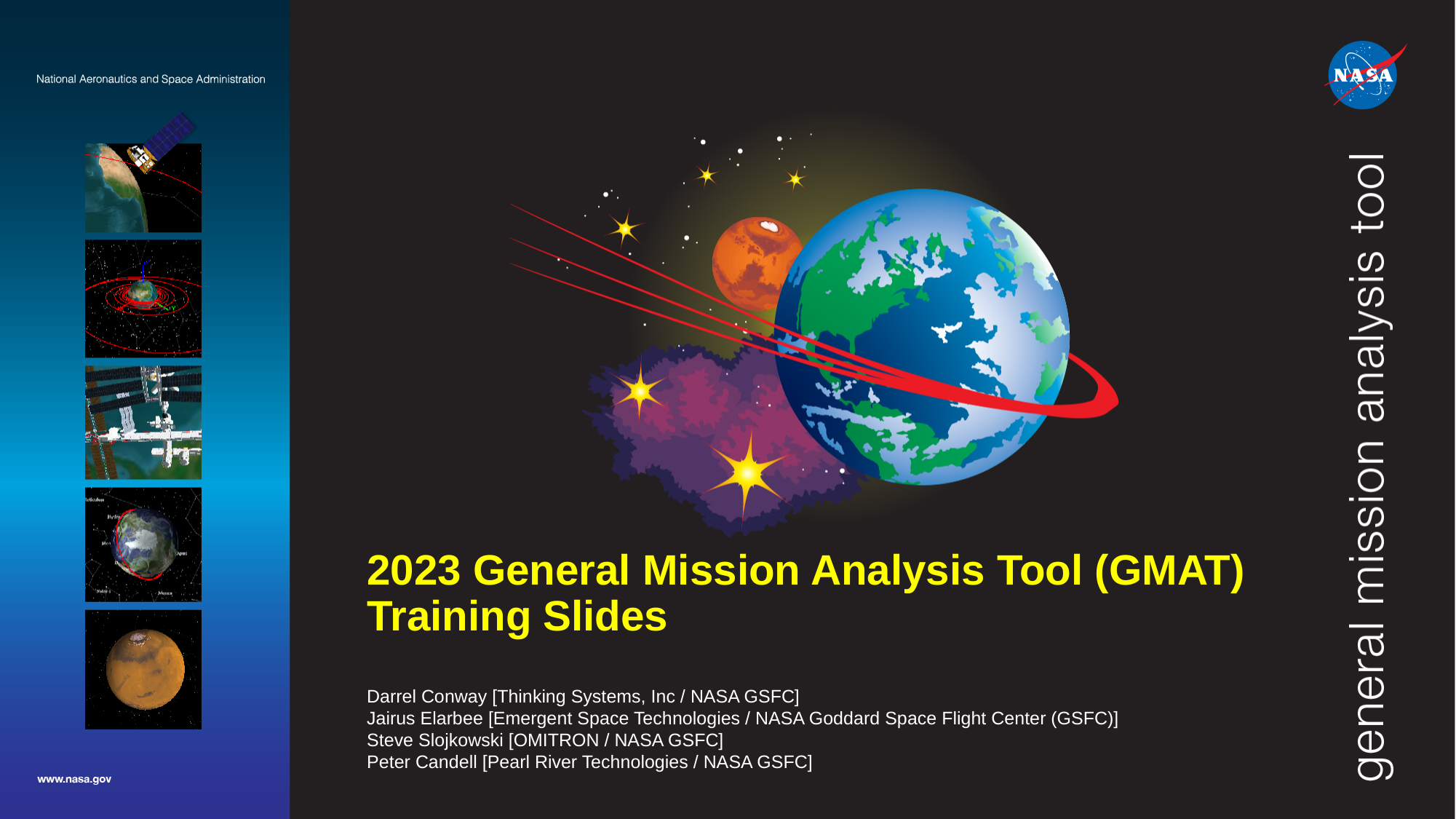

# 2023 General Mission Analysis Tool (GMAT) Training Slides
Darrel Conway [Thinking Systems, Inc / NASA GSFC]
Jairus Elarbee [Emergent Space Technologies / NASA Goddard Space Flight Center (GSFC)]
Steve Slojkowski [OMITRON / NASA GSFC]
Peter Candell [Pearl River Technologies / NASA GSFC]